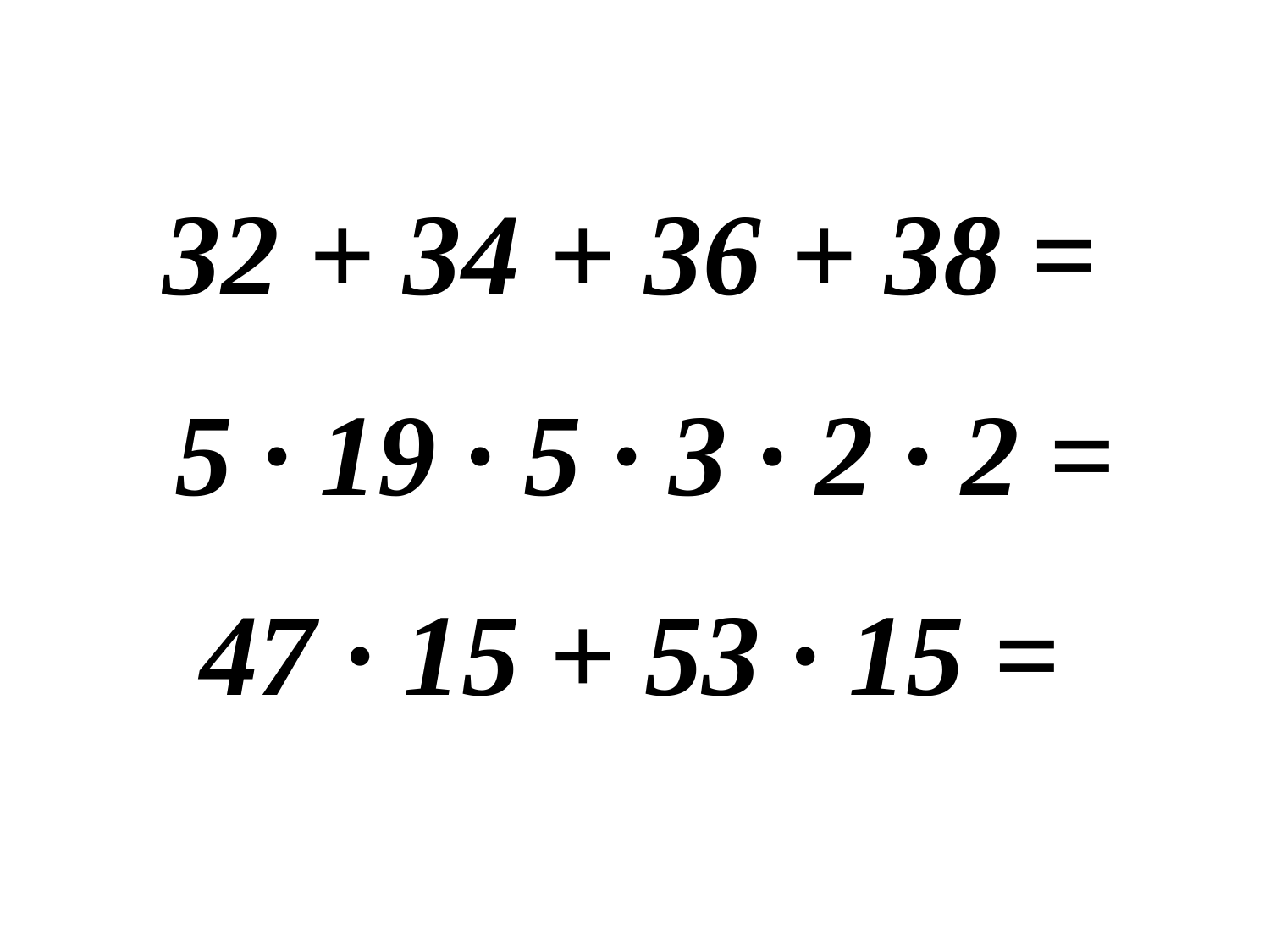

| 32 + 34 + 36 + 38 = |
| --- |
| 5 · 19 · 5 · 3 · 2 · 2 = |
| 47 · 15 + 53 · 15 = |